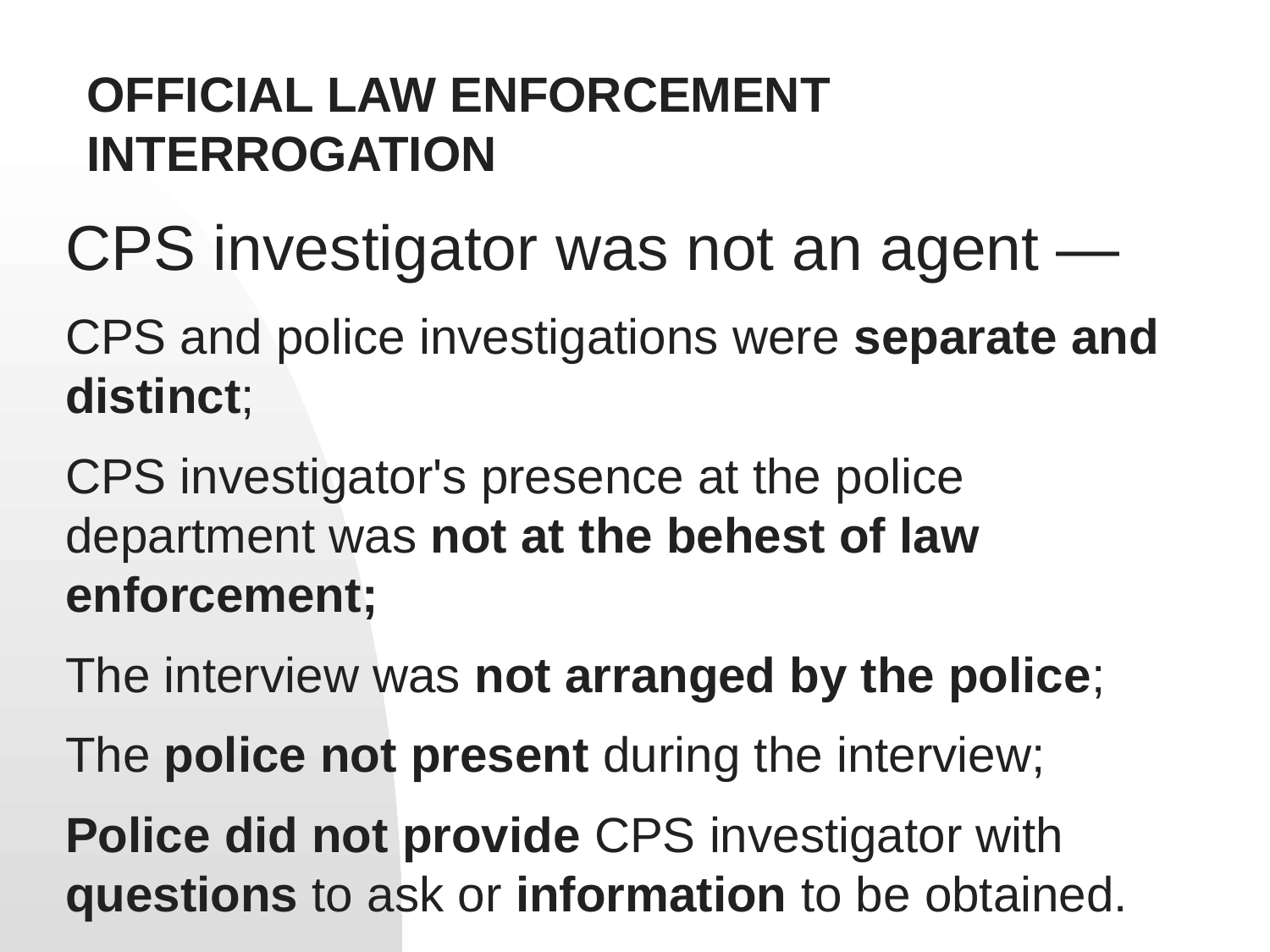

# official law enforcement interrogation
CPS investigator was not an agent —
CPS and police investigations were separate and distinct;
CPS investigator's presence at the police department was not at the behest of law enforcement;
The interview was not arranged by the police;
The police not present during the interview;
Police did not provide CPS investigator with questions to ask or information to be obtained.